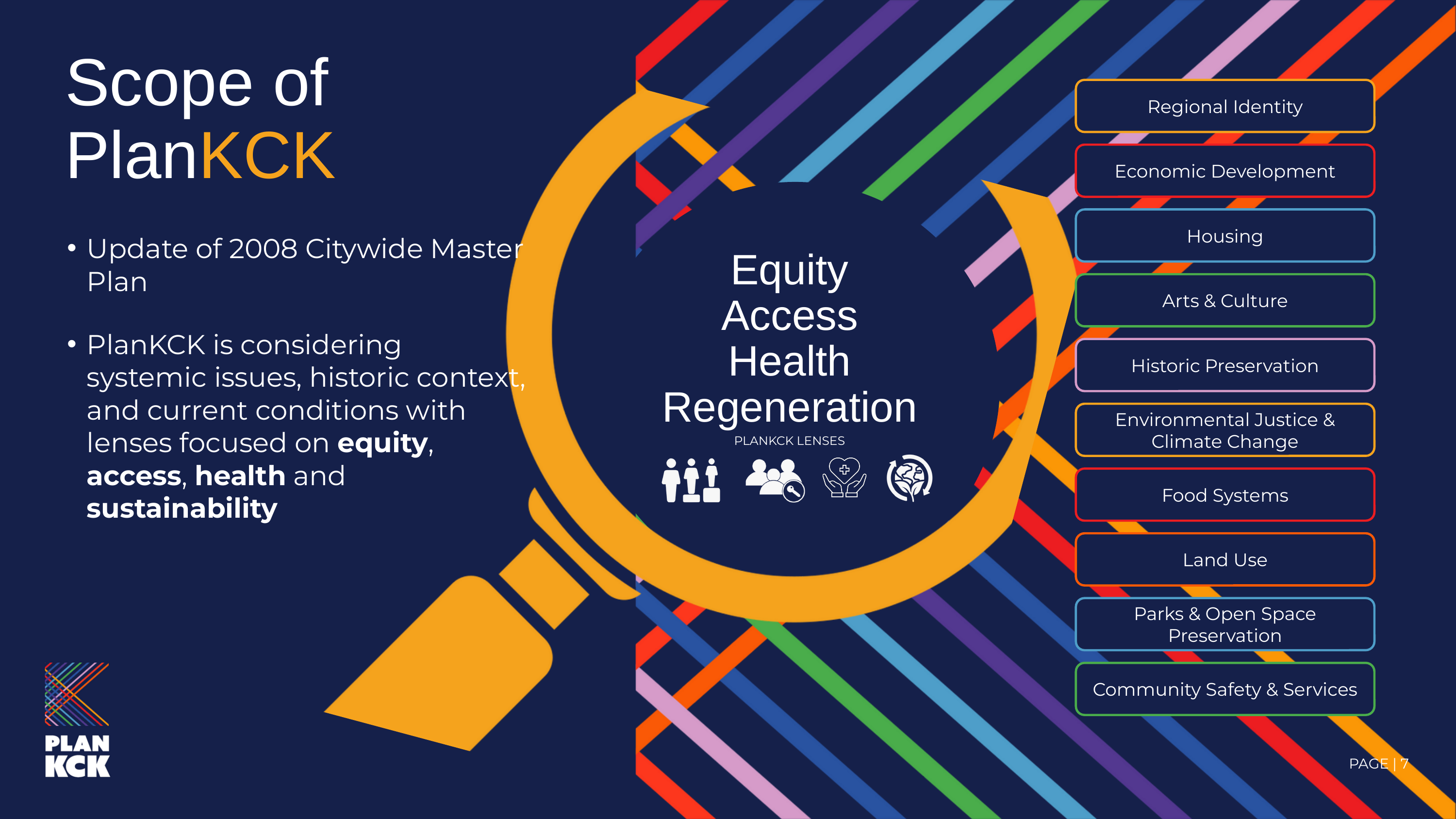

Scope of
PlanKCK
Regional Identity

Economic Development

Housing
Update of 2008 Citywide Master Plan
PlanKCK is considering systemic issues, historic context, and current conditions with lenses focused on equity, access, health and
sustainability
Equity
Access
Health
Regeneration

Arts & Culture
Historic Preservation
Environmental Justice & Climate Change
PLANKCK LENSES

Food Systems
Land Use
Parks & Open Space Preservation

Community Safety & Services
PAGE | 7